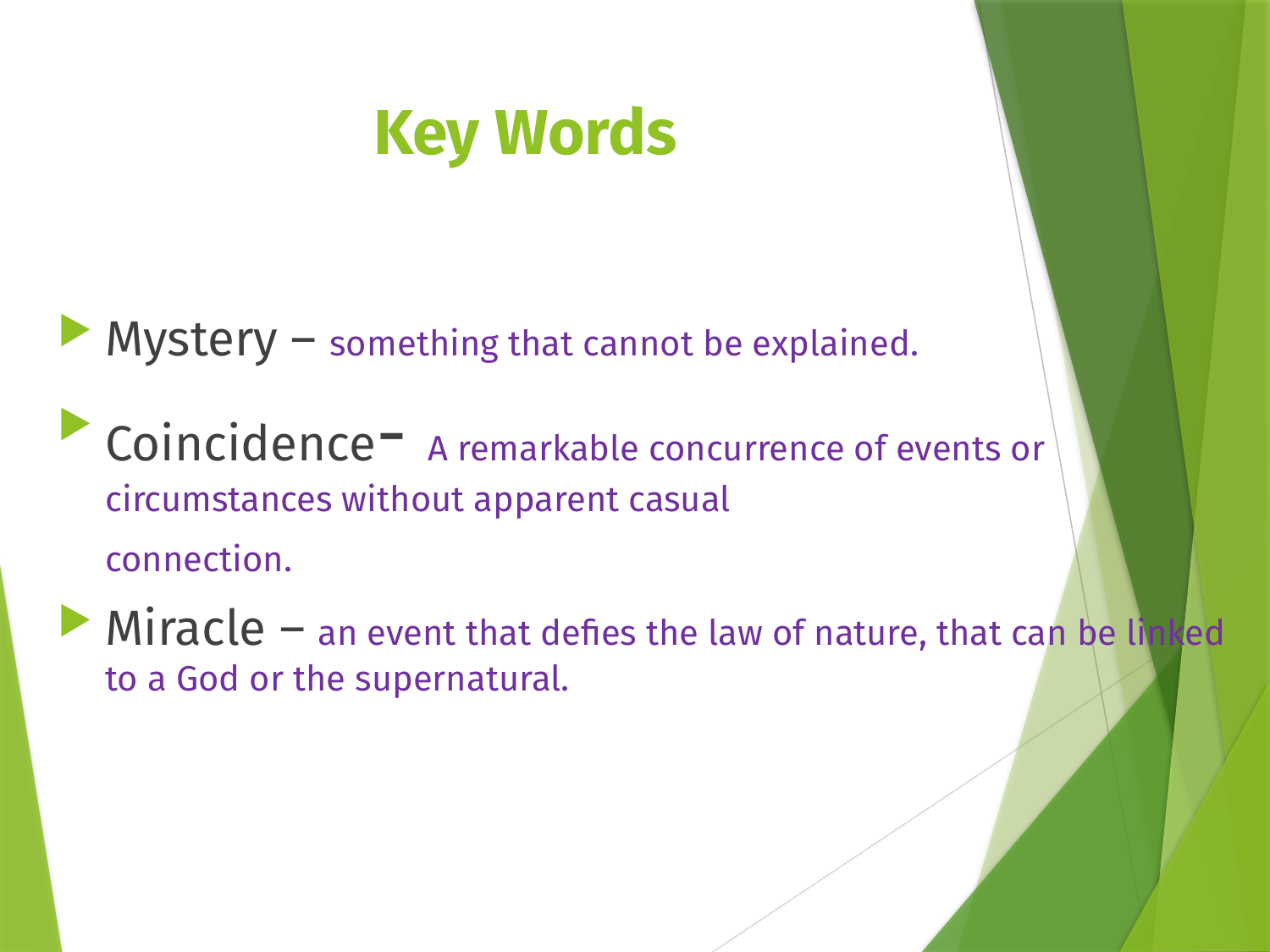

# Key Words
Mystery – something that cannot be explained.
Coincidence- A remarkable concurrence of events or circumstances without apparent casual
	connection.
Miracle – an event that defies the law of nature, that can be linked to a God or the supernatural.